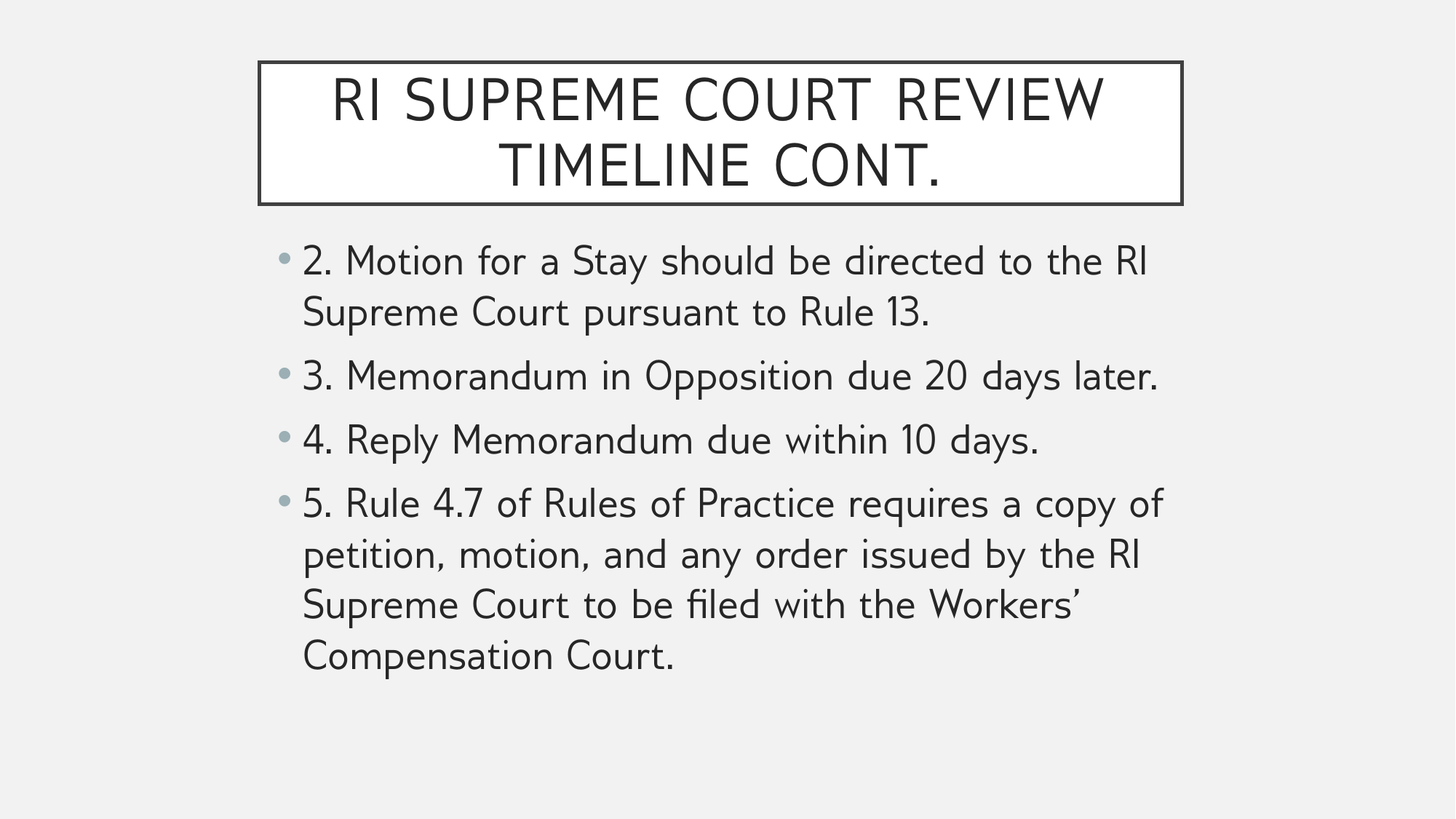

# RI Supreme Court review timeline conT.
2. Motion for a Stay should be directed to the RI Supreme Court pursuant to Rule 13.
3. Memorandum in Opposition due 20 days later.
4. Reply Memorandum due within 10 days.
5. Rule 4.7 of Rules of Practice requires a copy of petition, motion, and any order issued by the RI Supreme Court to be filed with the Workers’ Compensation Court.